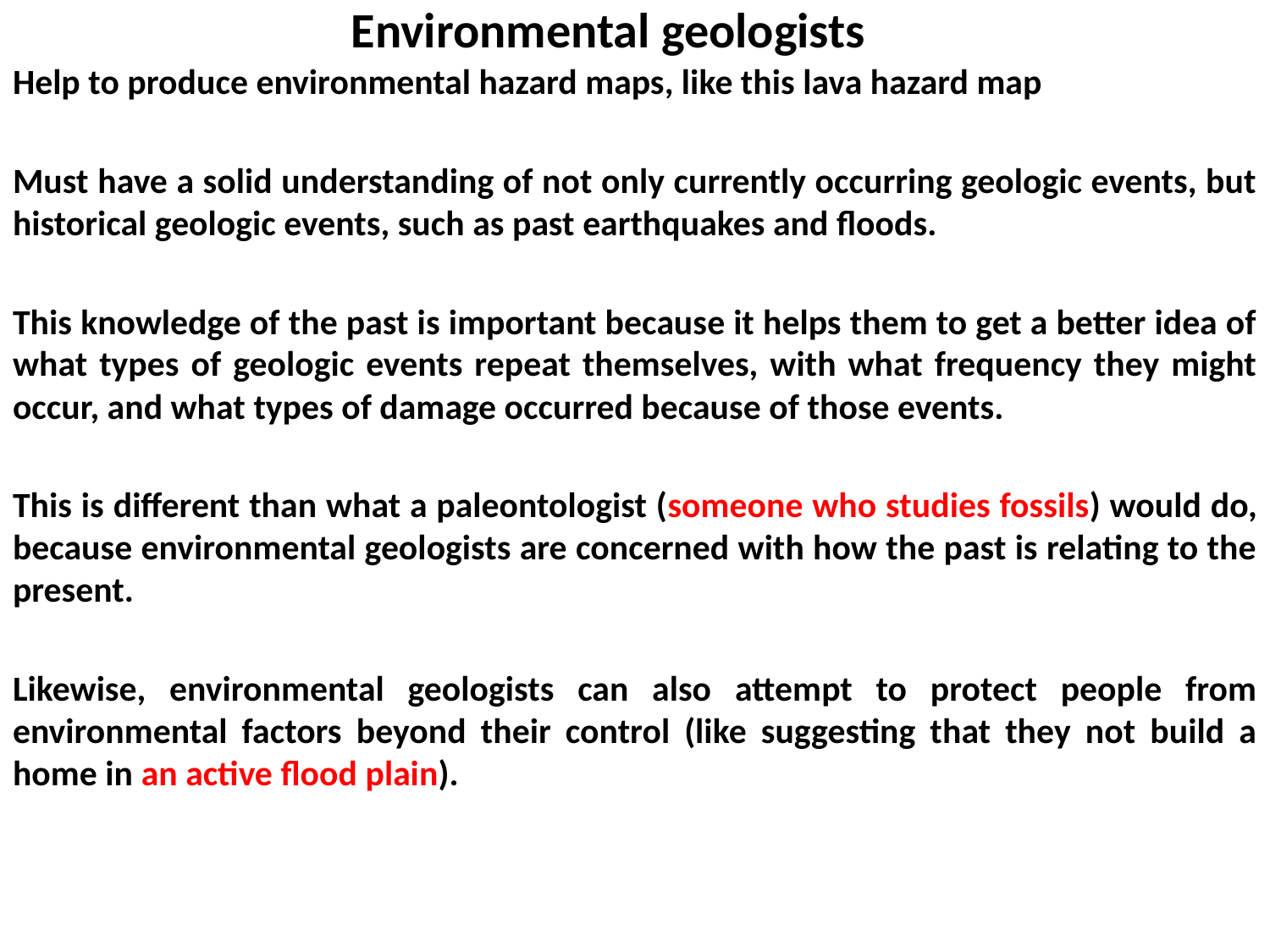

# Environmental geologists
Help to produce environmental hazard maps, like this lava hazard map

Must have a solid understanding of not only currently occurring geologic events, but historical geologic events, such as past earthquakes and floods.

This knowledge of the past is important because it helps them to get a better idea of what types of geologic events repeat themselves, with what frequency they might occur, and what types of damage occurred because of those events.

This is different than what a paleontologist (someone who studies fossils) would do, because environmental geologists are concerned with how the past is relating to the present.

Likewise, environmental geologists can also attempt to protect people from environmental factors beyond their control (like suggesting that they not build a home in an active flood plain).